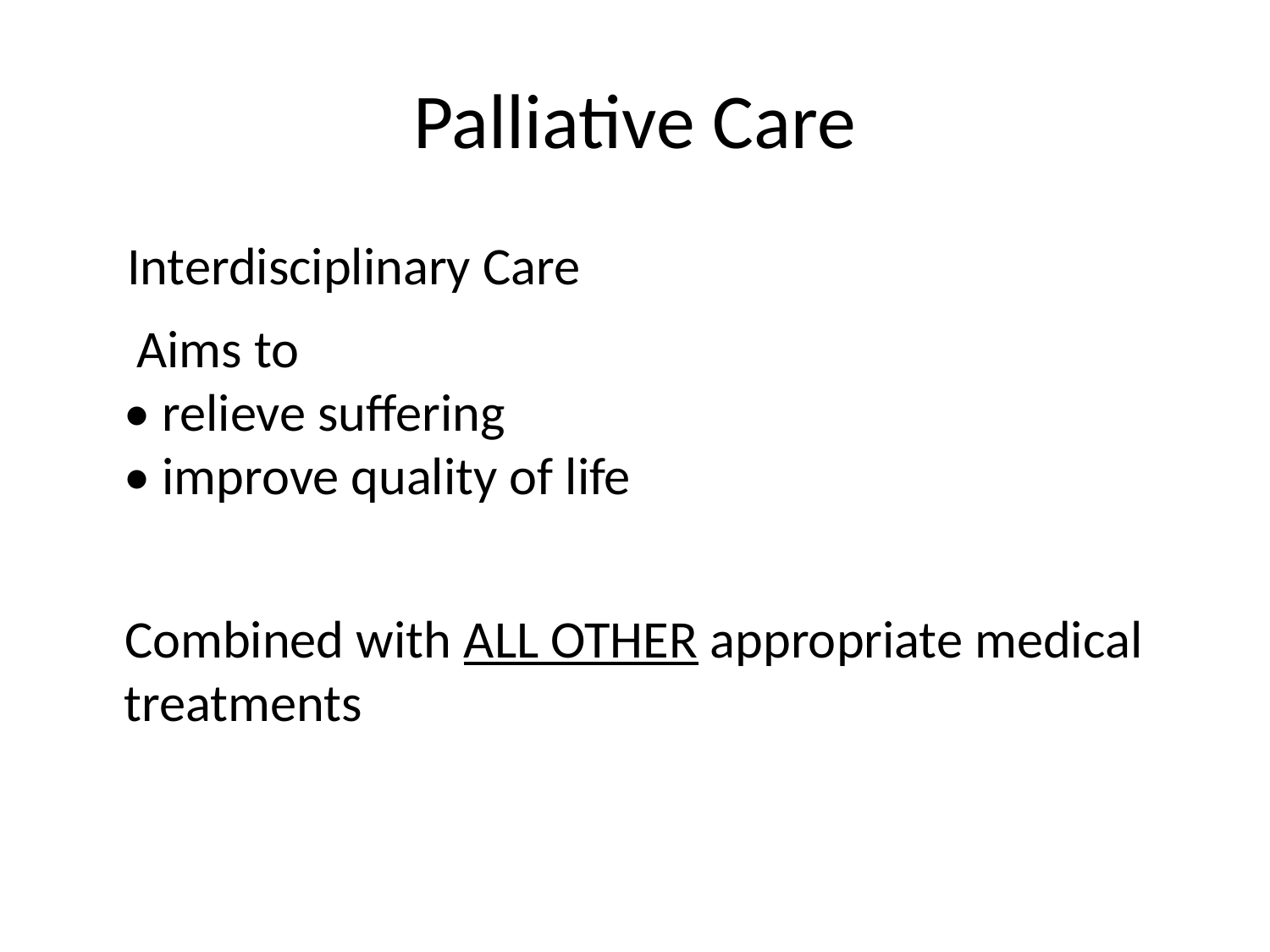

# Palliative Care
    Interdisciplinary Care
     Aims to
• relieve suffering
• improve quality of life

    Combined with ALL OTHER appropriate medical treatments